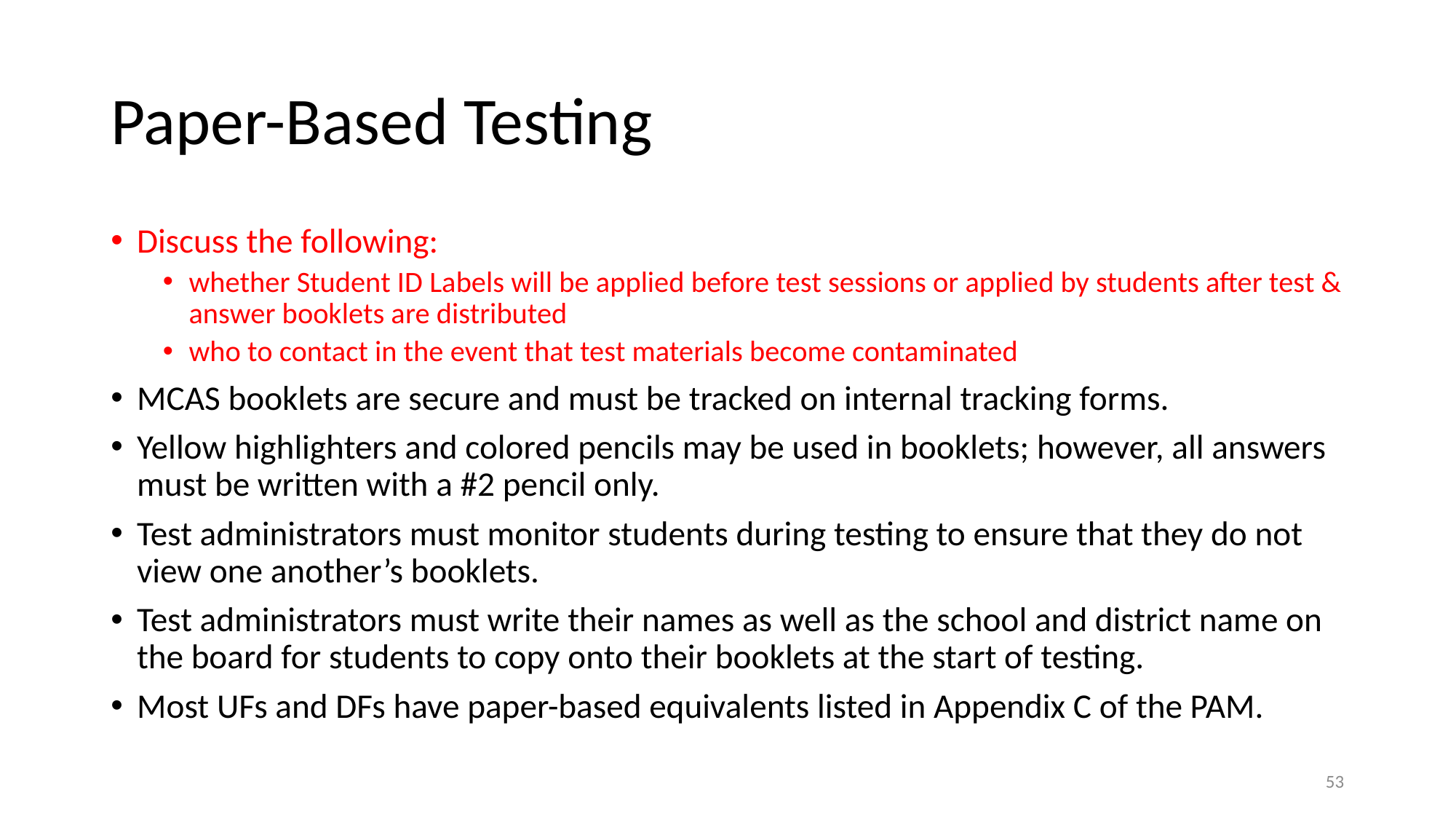

# Paper-Based Testing
Discuss the following:
whether Student ID Labels will be applied before test sessions or applied by students after test & answer booklets are distributed
who to contact in the event that test materials become contaminated
MCAS booklets are secure and must be tracked on internal tracking forms.
Yellow highlighters and colored pencils may be used in booklets; however, all answers must be written with a #2 pencil only.
Test administrators must monitor students during testing to ensure that they do not view one another’s booklets.
Test administrators must write their names as well as the school and district name on the board for students to copy onto their booklets at the start of testing.
Most UFs and DFs have paper-based equivalents listed in Appendix C of the PAM.
53